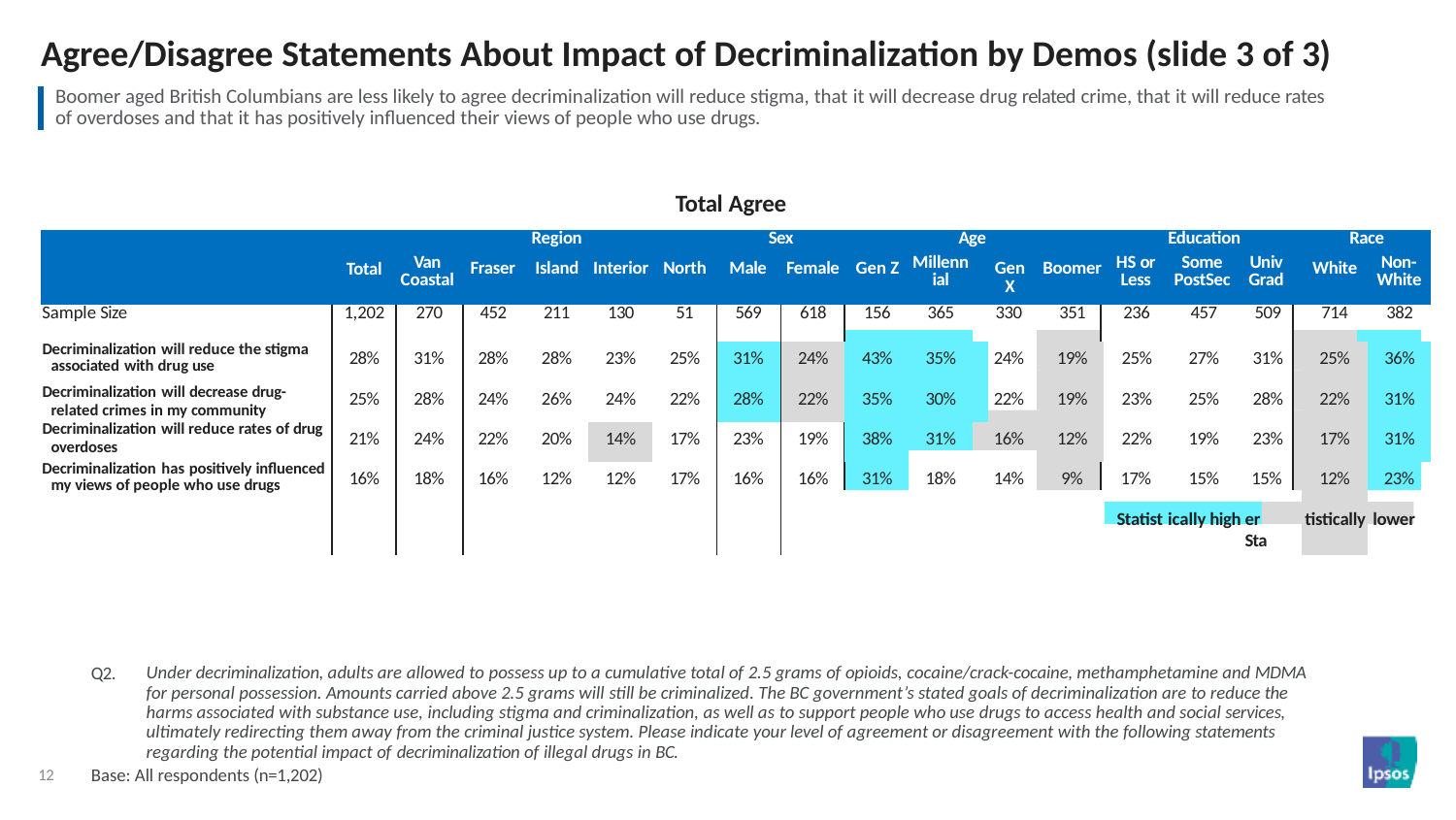

# Agree/Disagree Statements About Impact of Decriminalization by Demos (slide 3 of 3)
Boomer aged British Columbians are less likely to agree decriminalization will reduce stigma, that it will decrease drug related crime, that it will reduce rates of overdoses and that it has positively influenced their views of people who use drugs.

Total Agree

|  |  |  |  | Region |  |  | Sex |  |  | Age |  |  |  | Education |  | Race |  |
| --- | --- | --- | --- | --- | --- | --- | --- | --- | --- | --- | --- | --- | --- | --- | --- | --- | --- |
|  | Total | Van Coastal | Fraser | Island | Interior | North | Male | Female | Gen Z | Millenn ial | Gen X | Boomer | HS or Less | Some PostSec | Univ Grad | White | Non- White |
| Sample Size | 1,202 | 270 | 452 | 211 | 130 | 51 | 569 | 618 | 156 | 365 | 330 | 351 | 236 | 457 | 509 | 714 | 382 |
| Decriminalization will reduce the stigma associated with drug use | 28% | 31% | 28% | 28% | 23% | 25% | 31% | 24% | 43% | 35% | 24% | 19% | 25% | 27% | 31% | 25% | 36% |
| Decriminalization will decrease drug- related crimes in my community | 25% | 28% | 24% | 26% | 24% | 22% | 28% | 22% | 35% | 30% | 22% | 19% | 23% | 25% | 28% | 22% | 31% |
| Decriminalization will reduce rates of drug overdoses | 21% | 24% | 22% | 20% | 14% | 17% | 23% | 19% | 38% | 31% | 16% | 12% | 22% | 19% | 23% | 17% | 31% |
| Decriminalization has positively influenced my views of people who use drugs | 16% | 18% | 16% | 12% | 12% | 17% | 16% | 16% | 31% | 18% | 14% | 9% | 17% Statist | 15% ically high | 15% er Sta | 12% tistically | 23% lower |

Q2.
Under decriminalization, adults are allowed to possess up to a cumulative total of 2.5 grams of opioids, cocaine/crack-cocaine, methamphetamine and MDMA
for personal possession. Amounts carried above 2.5 grams will still be criminalized. The BC government’s stated goals of decriminalization are to reduce the harms associated with substance use, including stigma and criminalization, as well as to support people who use drugs to access health and social services, ultimately redirecting them away from the criminal justice system. Please indicate your level of agreement or disagreement with the following statements regarding the potential impact of decriminalization of illegal drugs in BC.
Base: All respondents (n=1,202)
12